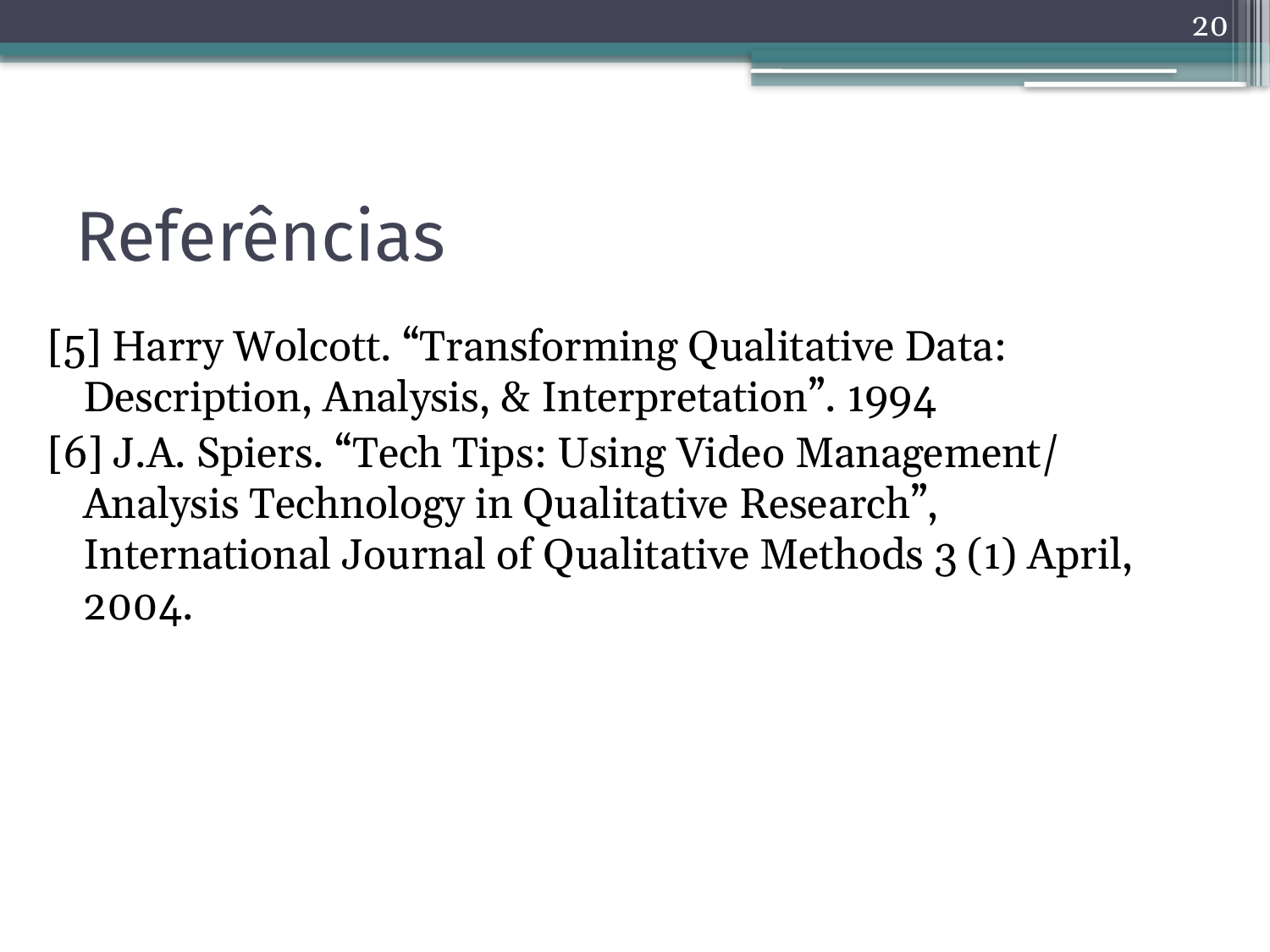

20
# Referências
[5] Harry Wolcott. “Transforming Qualitative Data: Description, Analysis, & Interpretation”. 1994
[6] J.A. Spiers. “Tech Tips: Using Video Management/ Analysis Technology in Qualitative Research”, International Journal of Qualitative Methods 3 (1) April, 2004.